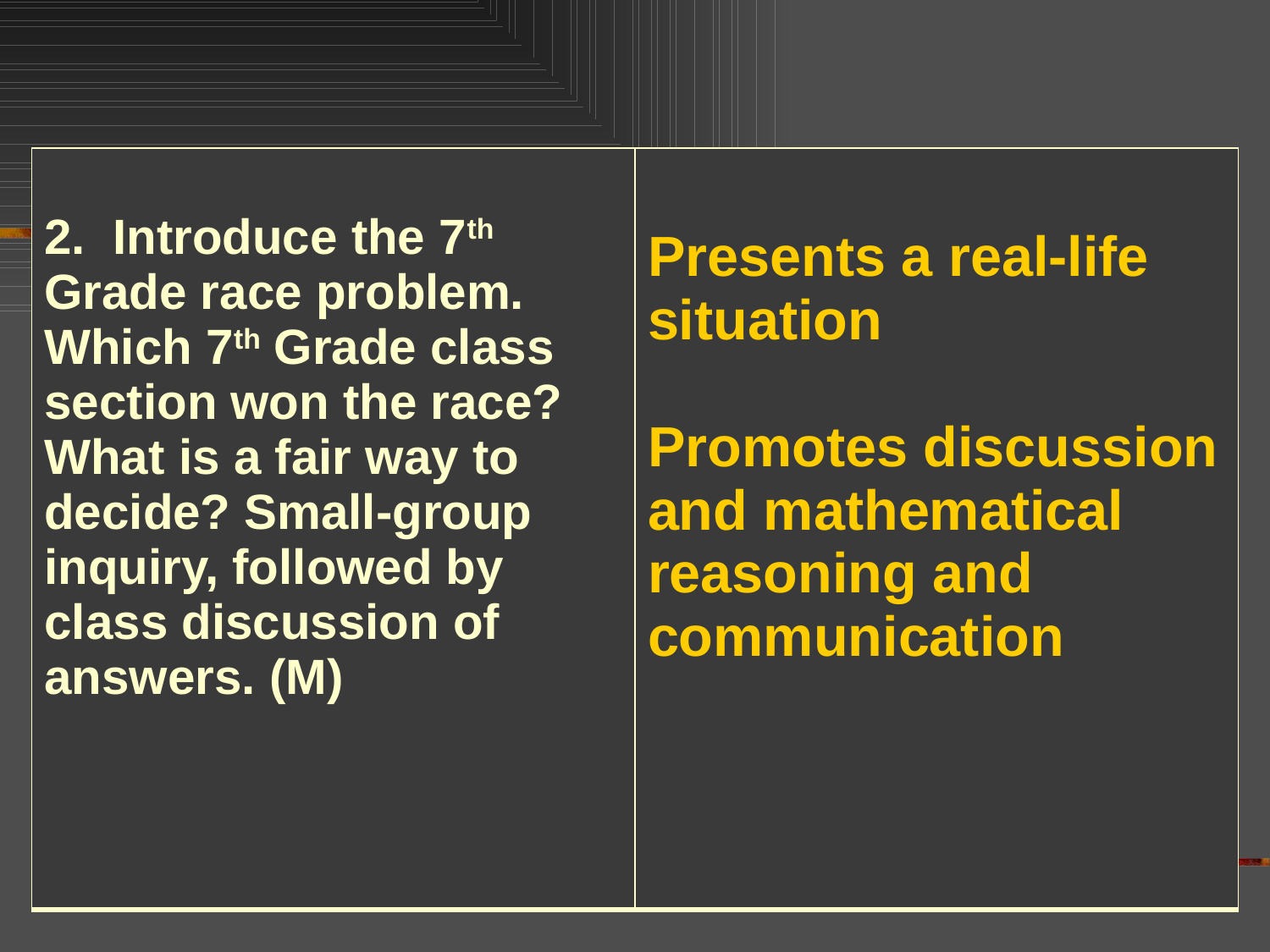

| 2. Introduce the 7th Grade race problem. Which 7th Grade class section won the race? What is a fair way to decide? Small-group inquiry, followed by class discussion of answers. (M) | Presents a real-life situation Promotes discussion and mathematical reasoning and communication |
| --- | --- |